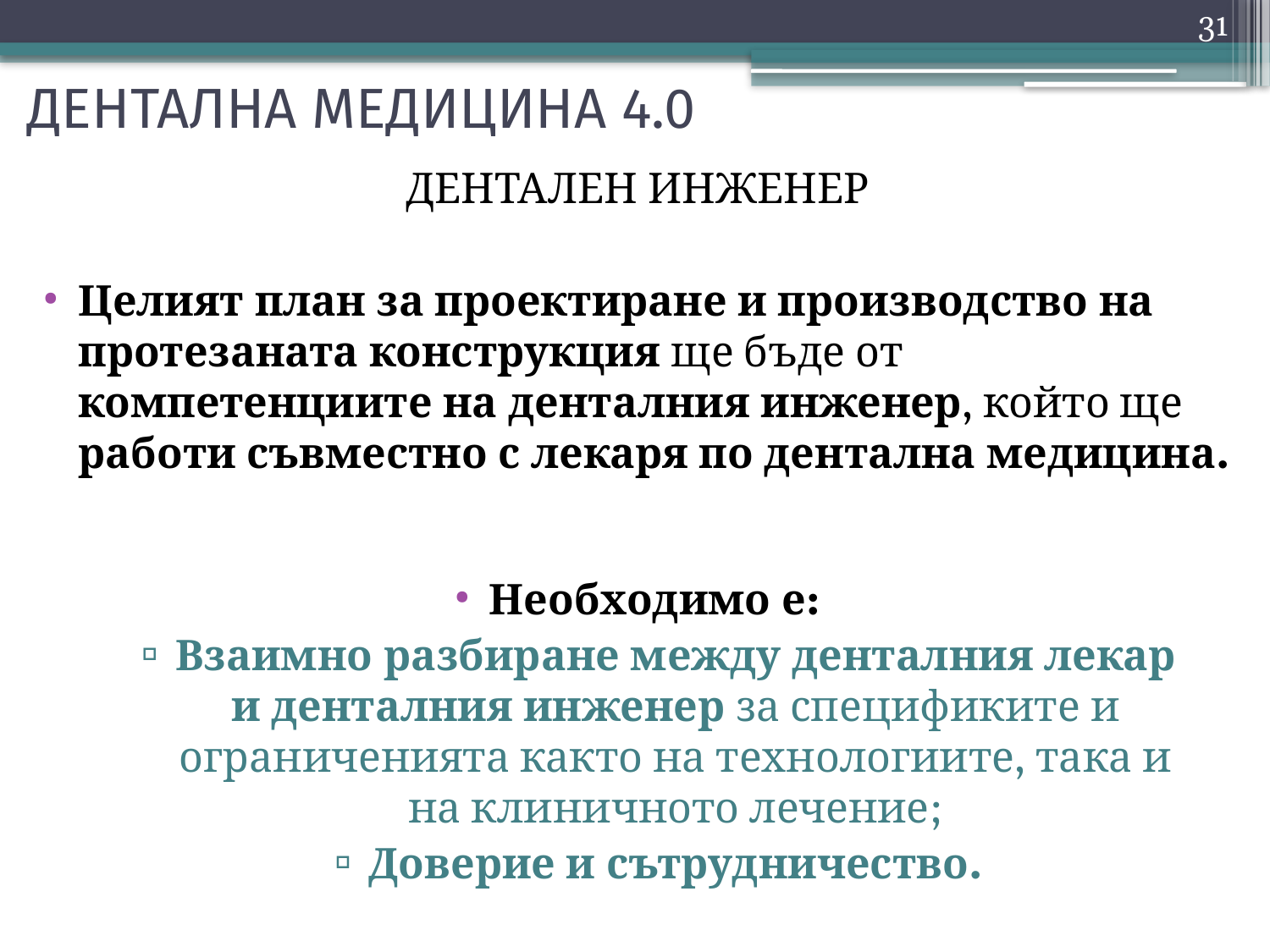

31
ДЕНТАЛНА МЕДИЦИНА 4.0
ДЕНТАЛЕН ИНЖЕНЕР

Целият план за проектиране и производство на протезаната конструкция ще бъде от компетенциите на денталния инженер, който ще работи съвместно с лекаря по дентална медицина.

Необходимо е:
Взаимно разбиране между денталния лекар и денталния инженер за спецификите и ограниченията както на технологиите, така и на клиничното лечение;
Доверие и сътрудничество.